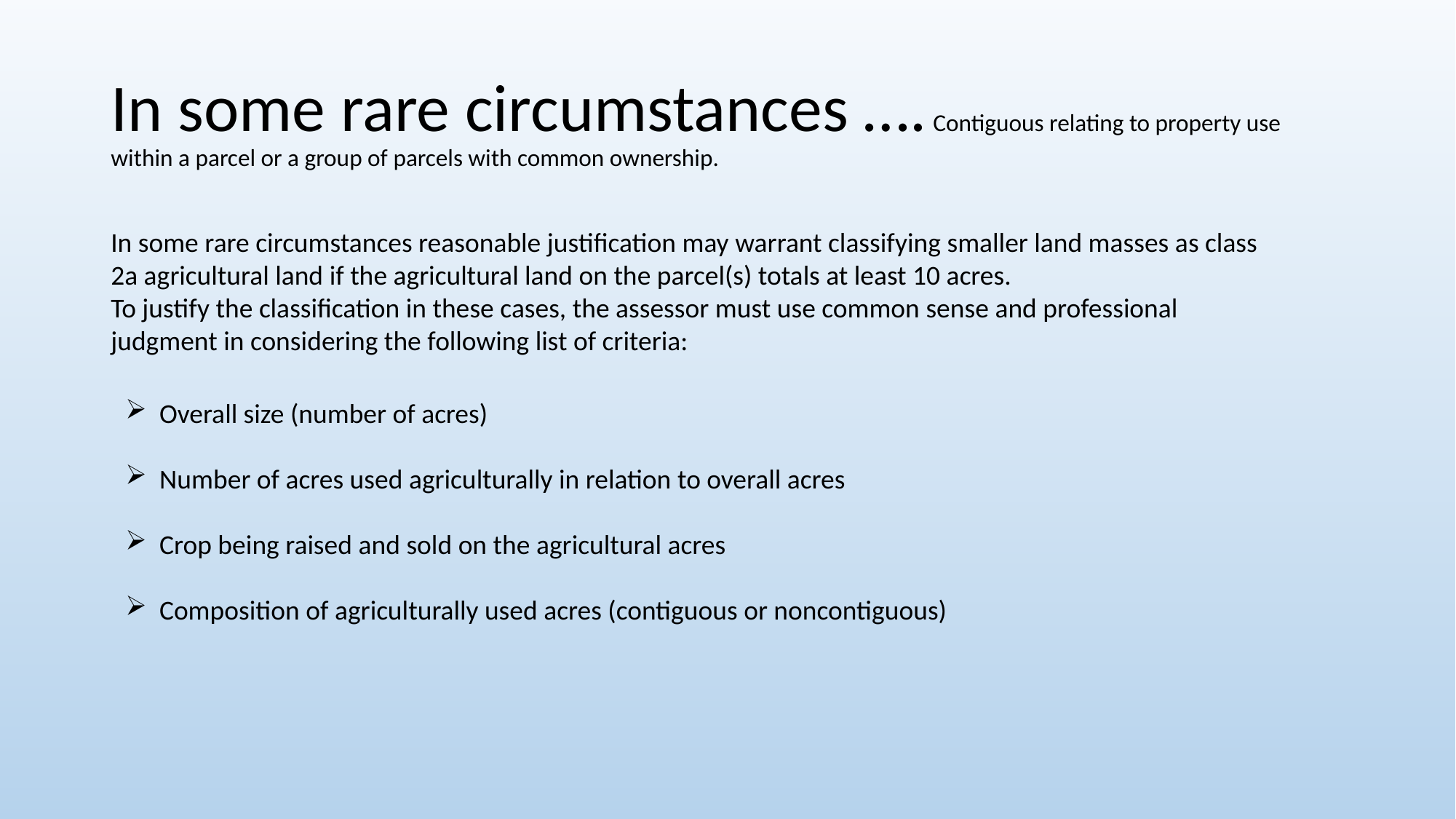

# In some rare circumstances …. Contiguous relating to property use within a parcel or a group of parcels with common ownership.
In some rare circumstances reasonable justification may warrant classifying smaller land masses as class 2a agricultural land if the agricultural land on the parcel(s) totals at least 10 acres.
To justify the classification in these cases, the assessor must use common sense and professional
judgment in considering the following list of criteria:
Overall size (number of acres)

Number of acres used agriculturally in relation to overall acres

Crop being raised and sold on the agricultural acres

Composition of agriculturally used acres (contiguous or noncontiguous)